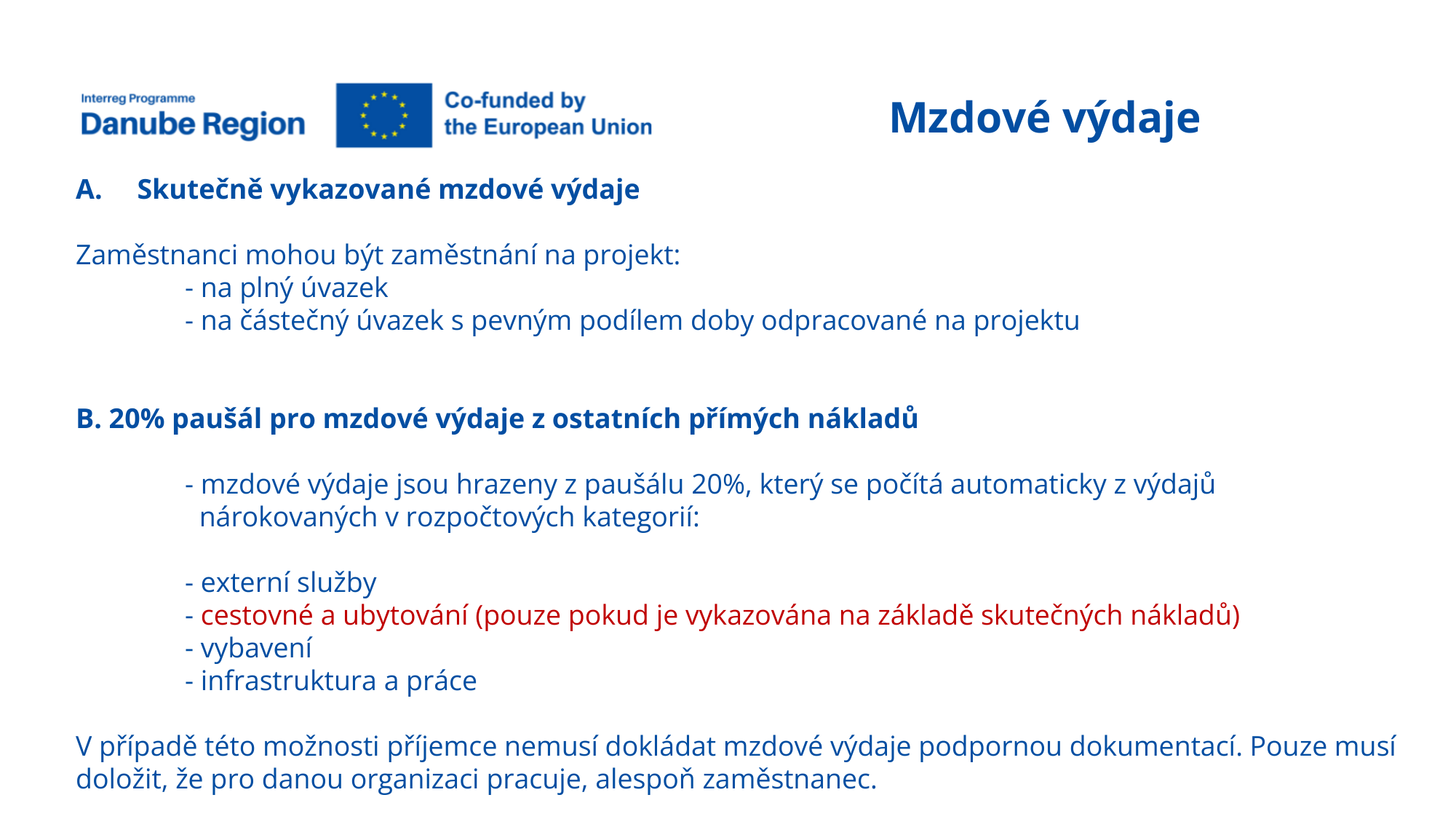

Mzdové výdaje
Skutečně vykazované mzdové výdaje

Zaměstnanci mohou být zaměstnání na projekt:
	- na plný úvazek
	- na částečný úvazek s pevným podílem doby odpracované na projektu

B. 20% paušál pro mzdové výdaje z ostatních přímých nákladů

	- mzdové výdaje jsou hrazeny z paušálu 20%, který se počítá automaticky z výdajů
	  nárokovaných v rozpočtových kategorií:

	- externí služby
	- cestovné a ubytování (pouze pokud je vykazována na základě skutečných nákladů)
	- vybavení
	- infrastruktura a práce

V případě této možnosti příjemce nemusí dokládat mzdové výdaje podpornou dokumentací. Pouze musí doložit, že pro danou organizaci pracuje, alespoň zaměstnanec.